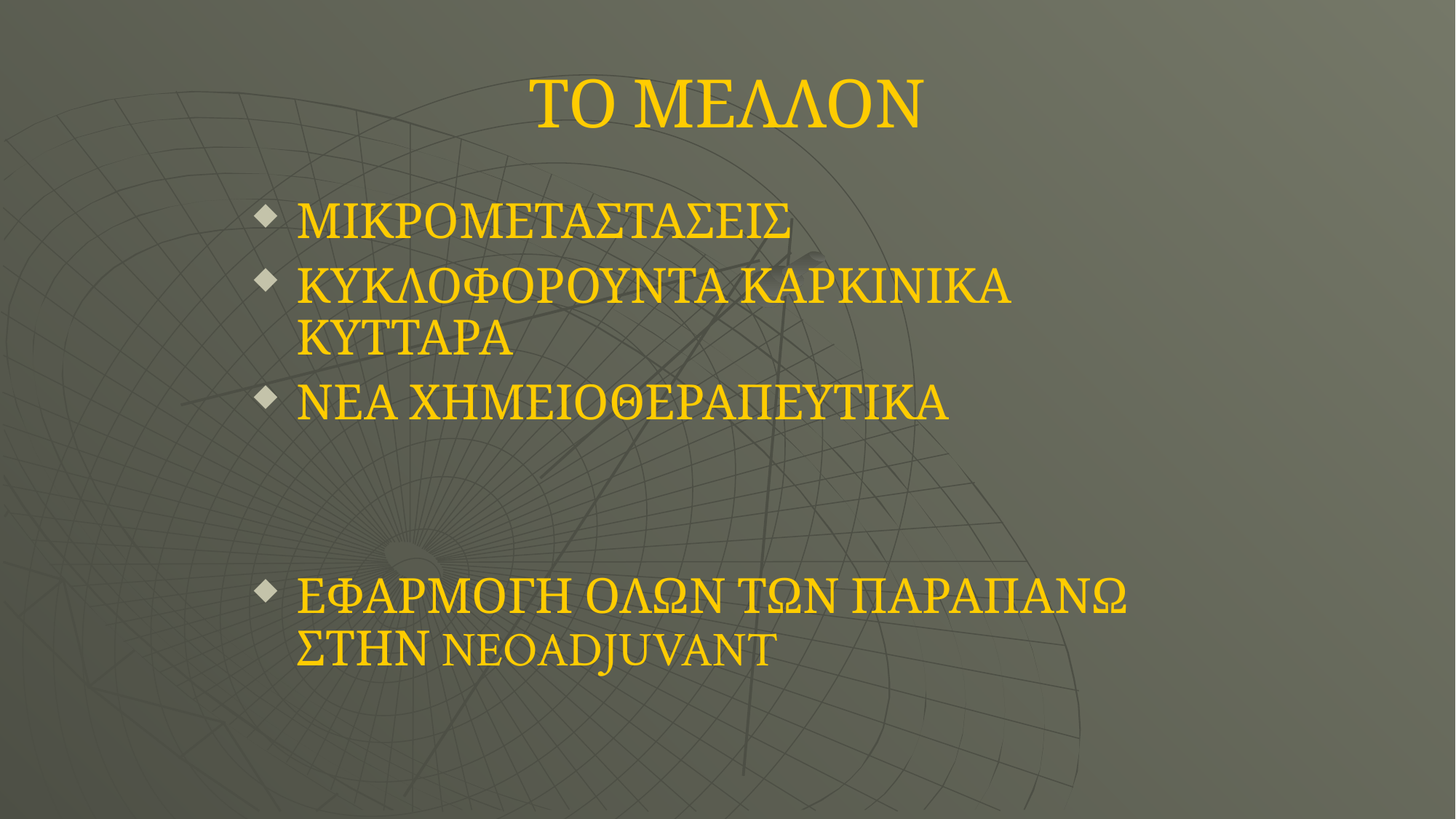

ΤΟ ΜΕΛΛΟΝ
ΜΙΚΡΟΜΕΤΑΣΤΑΣΕΙΣ
ΚΥΚΛΟΦΟΡΟΥΝΤΑ ΚΑΡΚΙΝΙΚΑ ΚΥΤΤΑΡΑ
ΝΕΑ ΧΗΜΕΙΟΘΕΡΑΠΕΥΤΙΚΑ

ΕΦΑΡΜΟΓΗ ΟΛΩΝ ΤΩΝ ΠΑΡΑΠΑΝΩ ΣΤΗΝ NEOADJUVANT